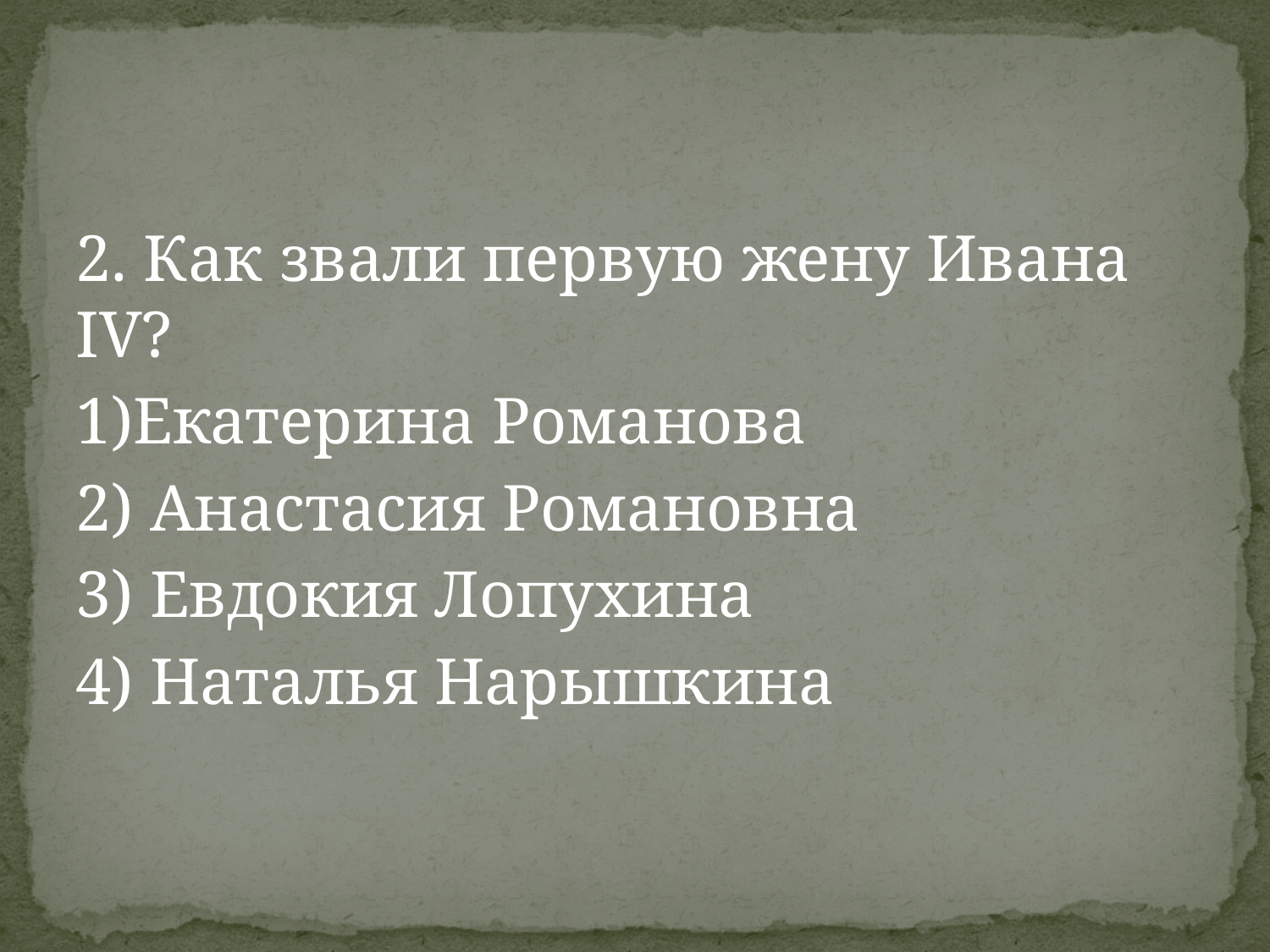

2. Как звали первую жену Ивана IV?
1)Екатерина Романова
2) Анастасия Романовна
3) Евдокия Лопухина
4) Наталья Нарышкина